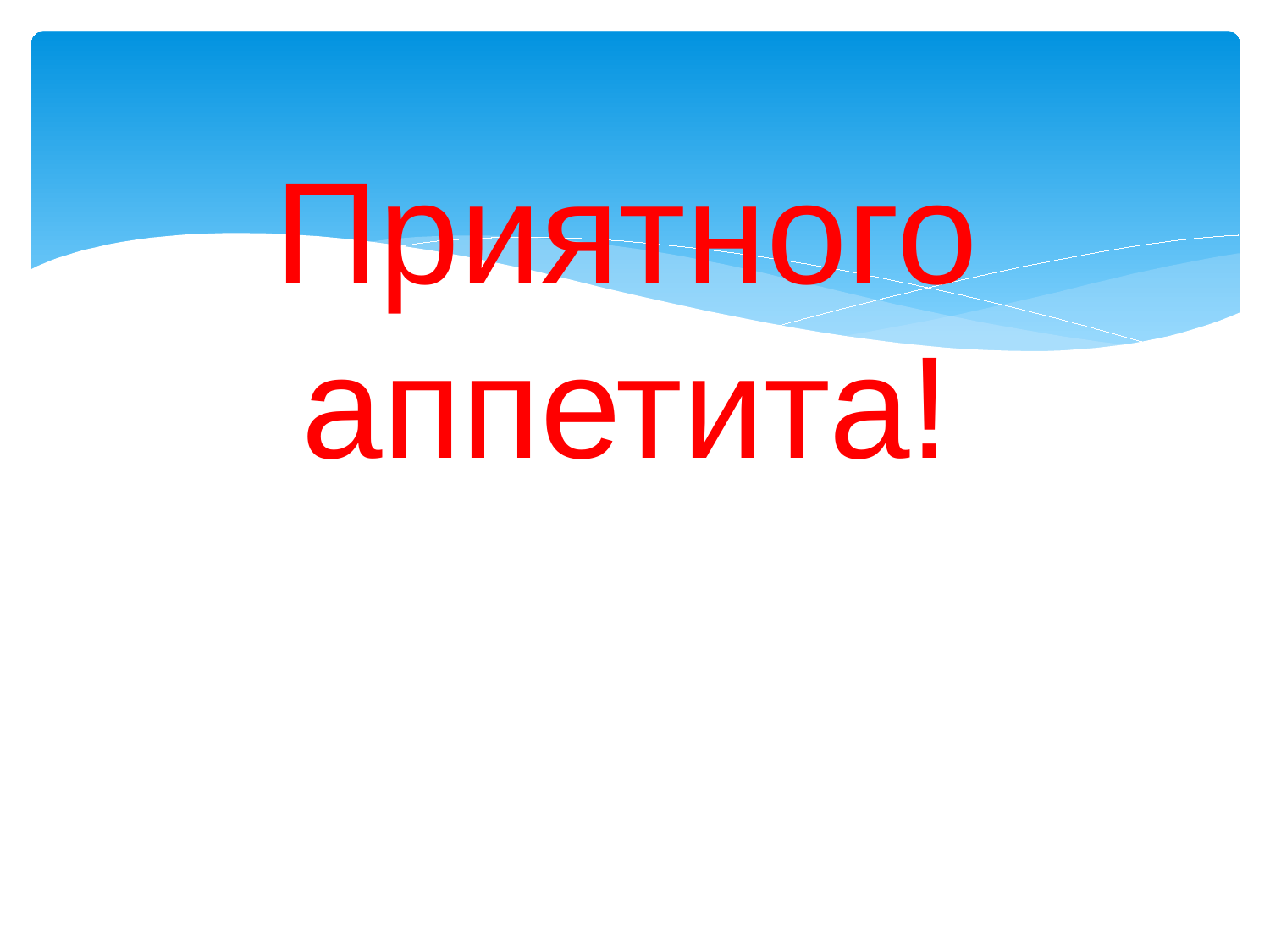

# Приятного аппетита!   Приятного аппетита!   Приятного аппетита!